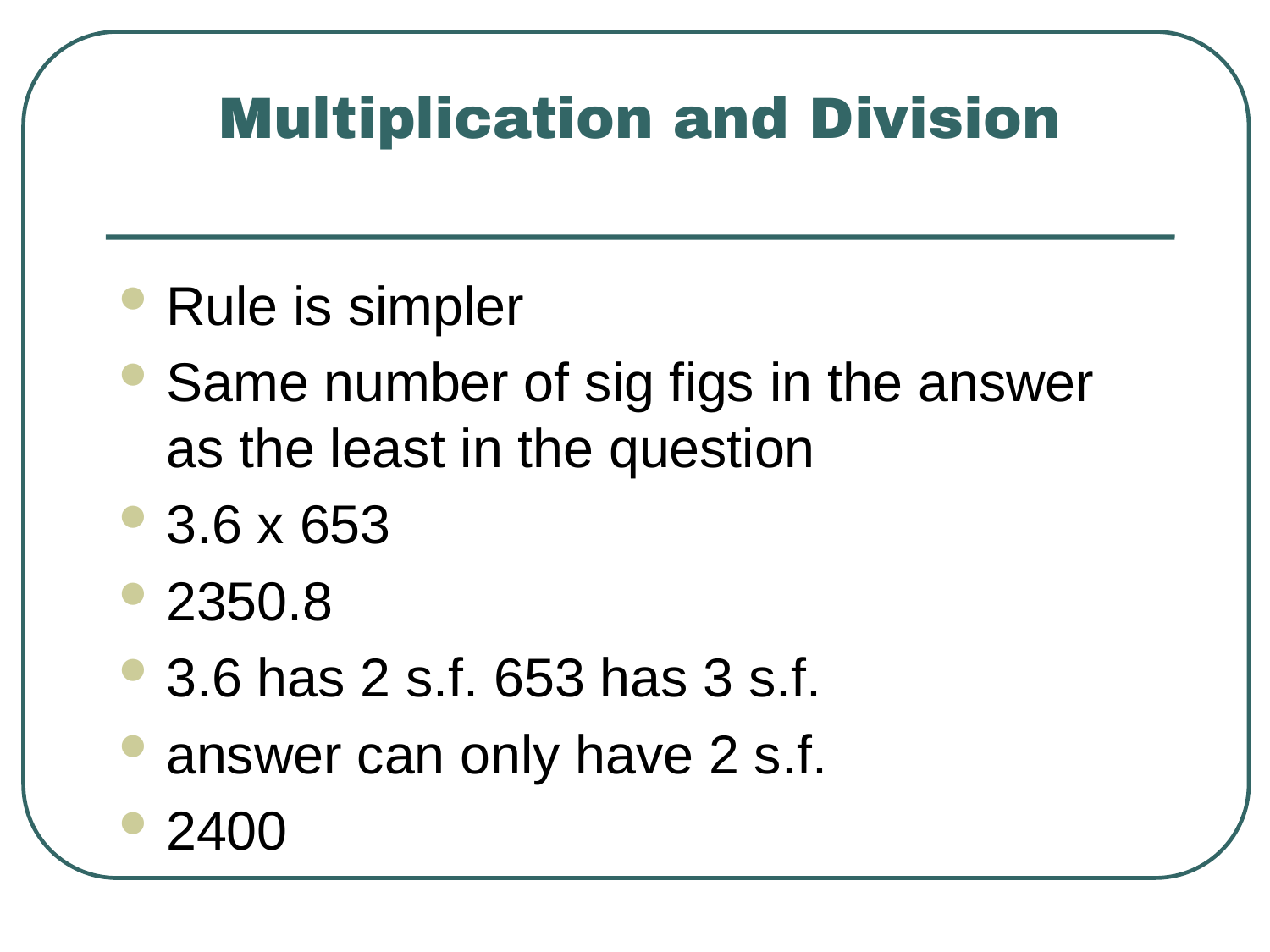

# Multiplication and Division
Rule is simpler
Same number of sig figs in the answer as the least in the question
3.6 x 653
2350.8
3.6 has 2 s.f. 653 has 3 s.f.
answer can only have 2 s.f.
2400